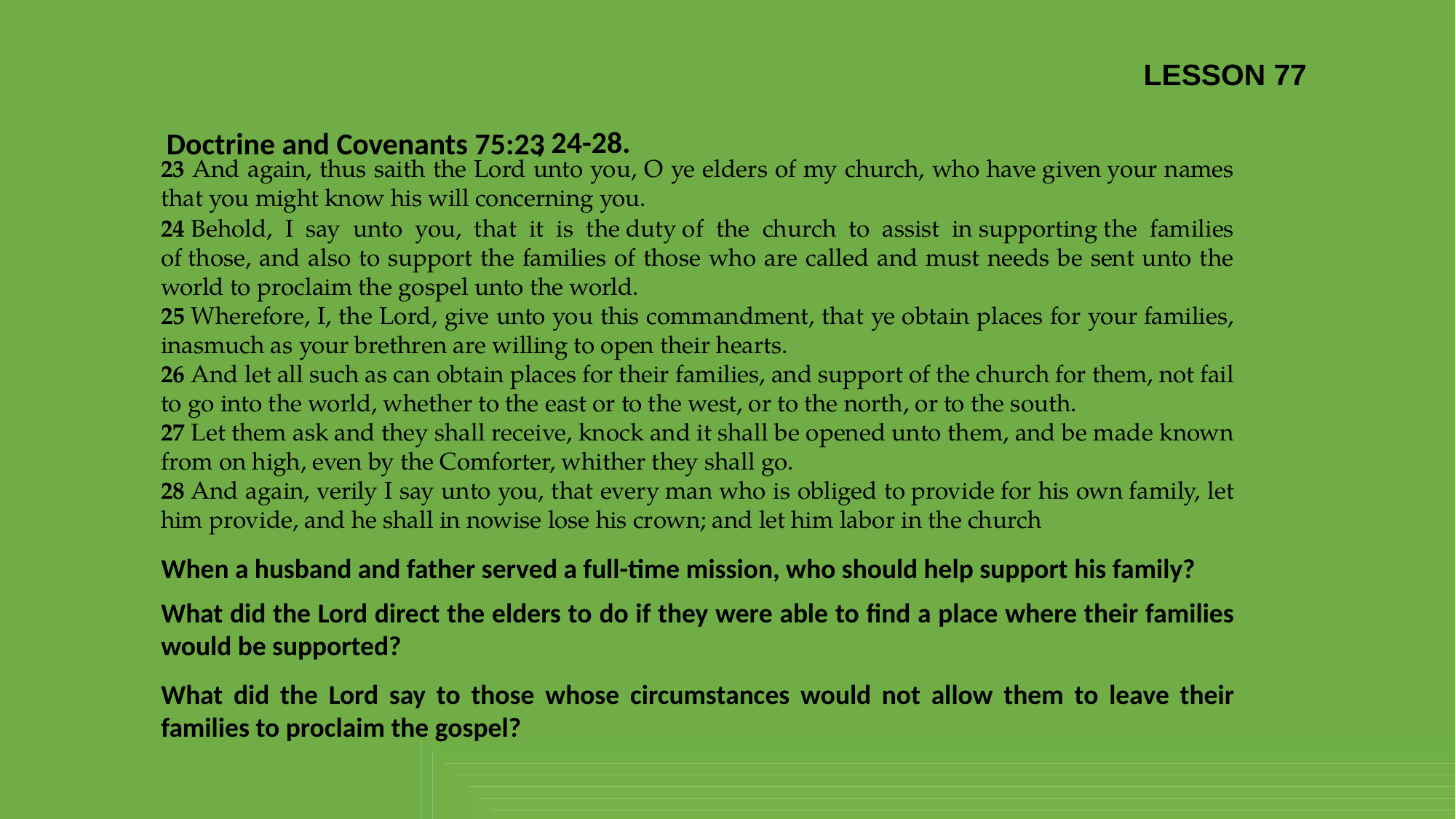

LESSON 77
, 24-28.
Doctrine and Covenants 75:23
23 And again, thus saith the Lord unto you, O ye elders of my church, who have given your names that you might know his will concerning you.
24 Behold, I say unto you, that it is the duty of the church to assist in supporting the families of those, and also to support the families of those who are called and must needs be sent unto the world to proclaim the gospel unto the world.
25 Wherefore, I, the Lord, give unto you this commandment, that ye obtain places for your families, inasmuch as your brethren are willing to open their hearts.
26 And let all such as can obtain places for their families, and support of the church for them, not fail to go into the world, whether to the east or to the west, or to the north, or to the south.
27 Let them ask and they shall receive, knock and it shall be opened unto them, and be made known from on high, even by the Comforter, whither they shall go.
28 And again, verily I say unto you, that every man who is obliged to provide for his own family, let him provide, and he shall in nowise lose his crown; and let him labor in the church
When a husband and father served a full-time mission, who should help support his family?
What did the Lord direct the elders to do if they were able to find a place where their families would be supported?
What did the Lord say to those whose circumstances would not allow them to leave their families to proclaim the gospel?